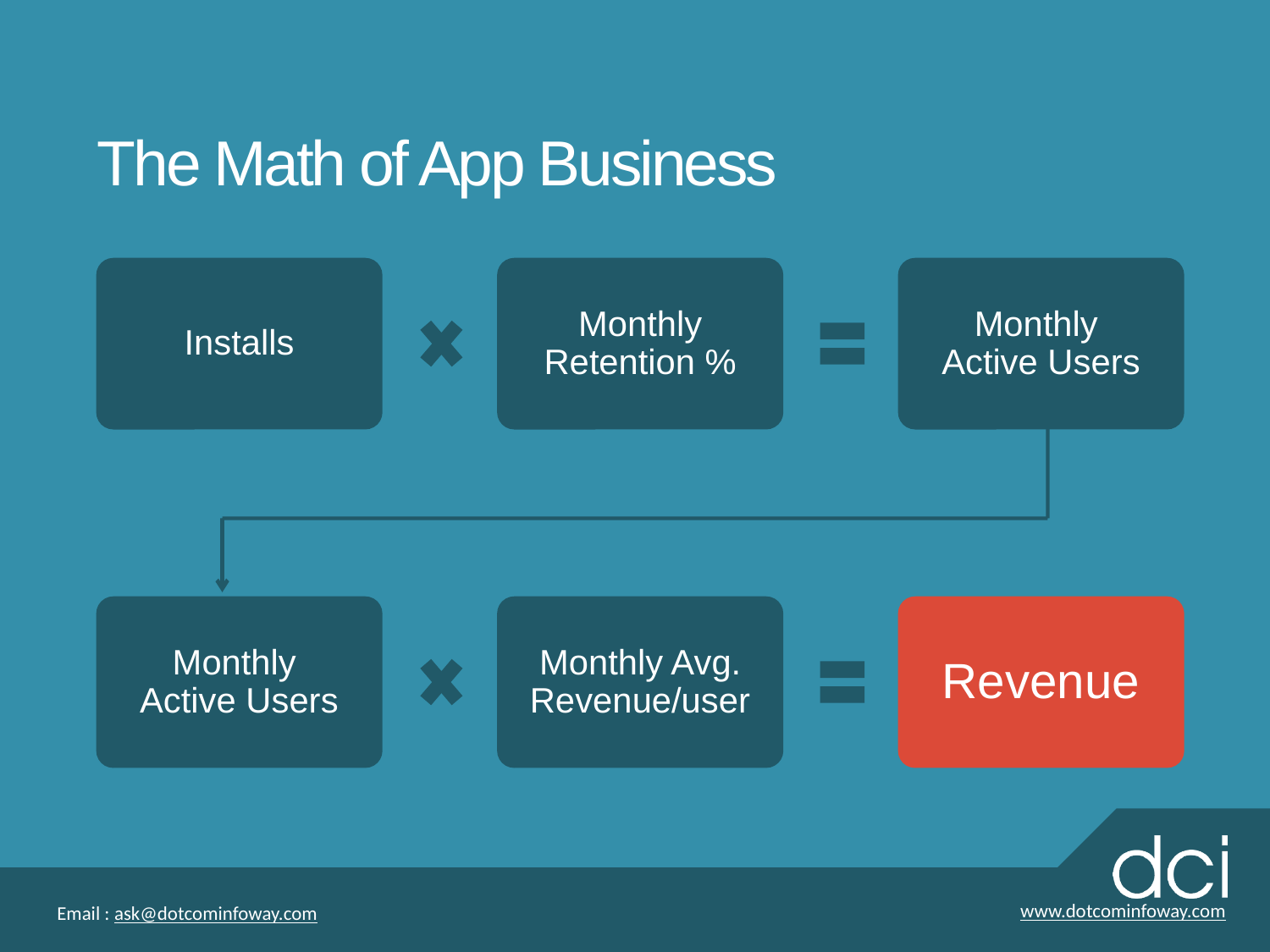

The Math of App Business
Installs
Monthly Retention %
Monthly
Active Users

Monthly
Active Users
Monthly Avg. Revenue/user
Revenue